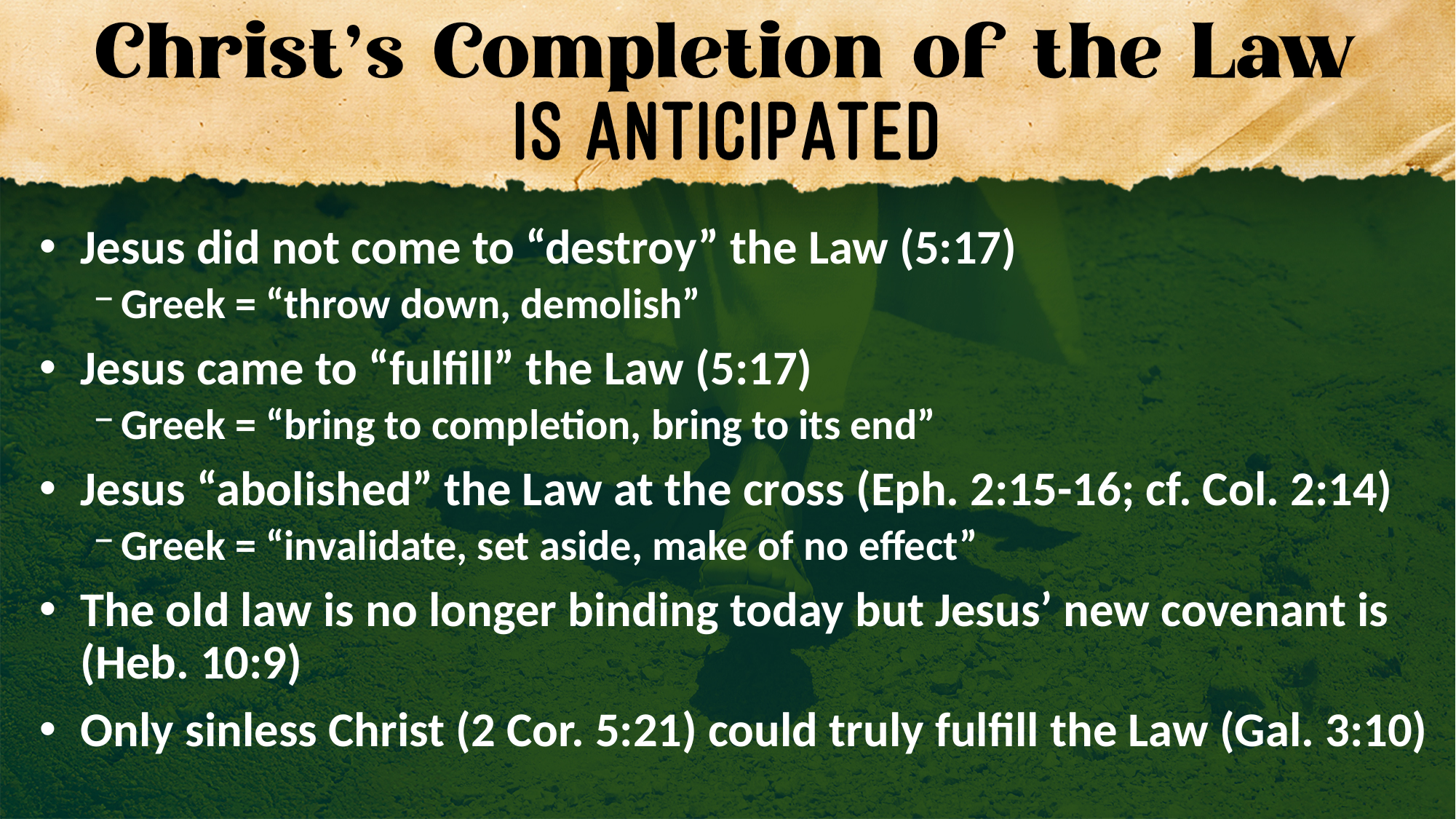

Jesus did not come to “destroy” the Law (5:17)
Greek = “throw down, demolish”
Jesus came to “fulfill” the Law (5:17)
Greek = “bring to completion, bring to its end”
Jesus “abolished” the Law at the cross (Eph. 2:15-16; cf. Col. 2:14)
Greek = “invalidate, set aside, make of no effect”
The old law is no longer binding today but Jesus’ new covenant is (Heb. 10:9)
Only sinless Christ (2 Cor. 5:21) could truly fulfill the Law (Gal. 3:10)